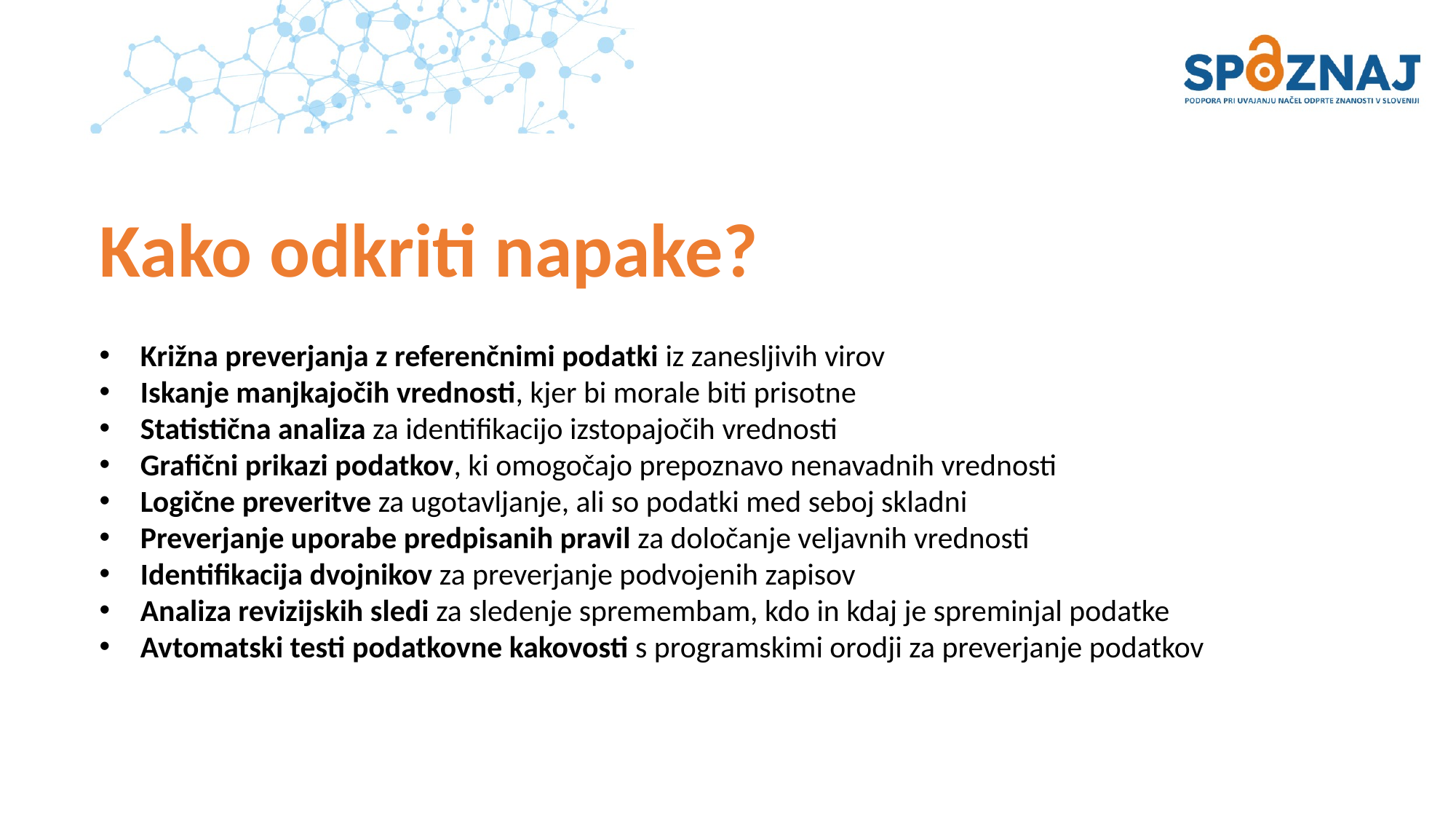

# Kako odkriti napake?
Križna preverjanja z referenčnimi podatki iz zanesljivih virov
Iskanje manjkajočih vrednosti, kjer bi morale biti prisotne
Statistična analiza za identifikacijo izstopajočih vrednosti
Grafični prikazi podatkov, ki omogočajo prepoznavo nenavadnih vrednosti
Logične preveritve za ugotavljanje, ali so podatki med seboj skladni
Preverjanje uporabe predpisanih pravil za določanje veljavnih vrednosti
Identifikacija dvojnikov za preverjanje podvojenih zapisov
Analiza revizijskih sledi za sledenje spremembam, kdo in kdaj je spreminjal podatke
Avtomatski testi podatkovne kakovosti s programskimi orodji za preverjanje podatkov